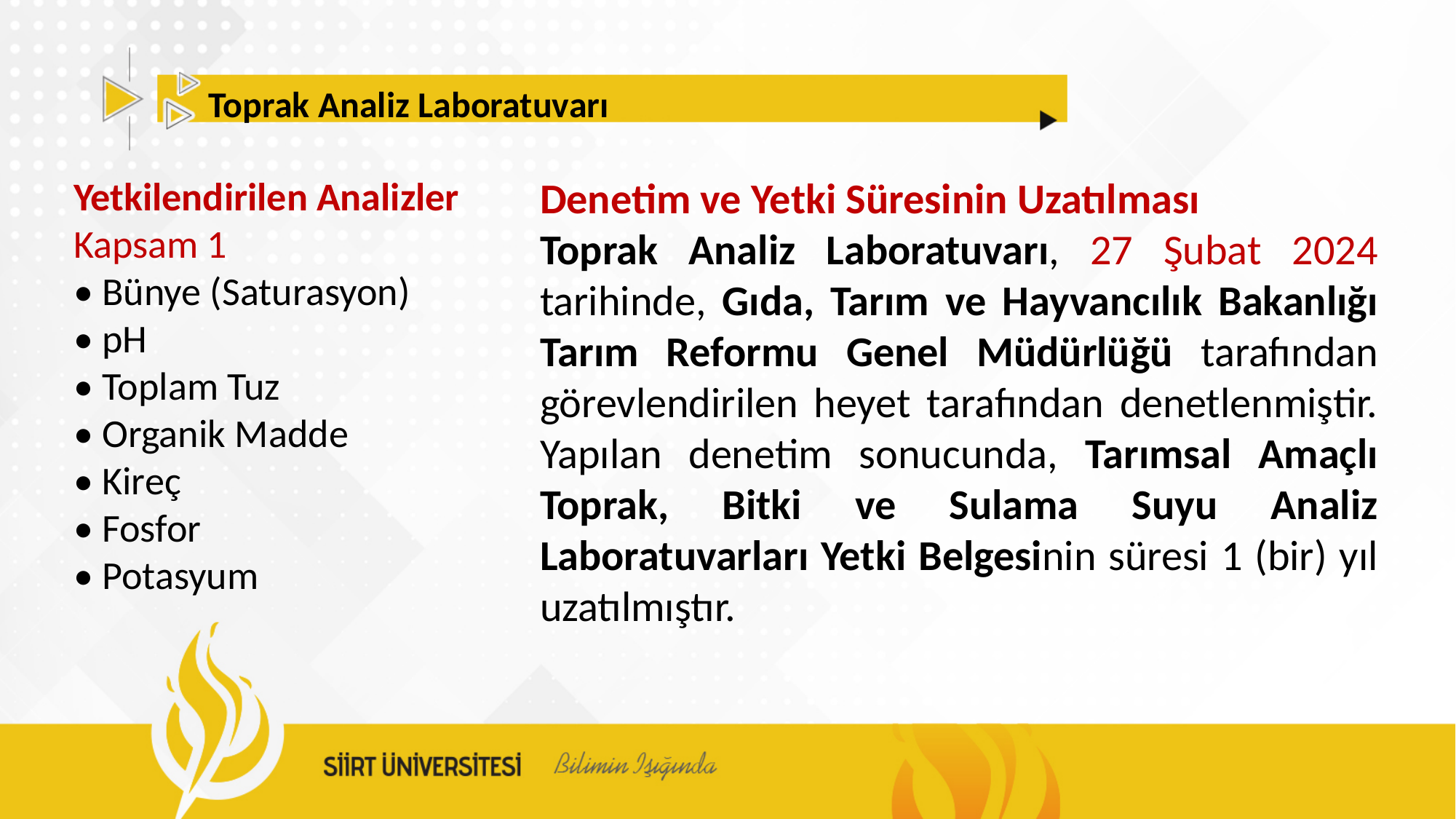

Toprak Analiz Laboratuvarı
Yetkilendirilen Analizler
Kapsam 1
• Bünye (Saturasyon)
• pH
• Toplam Tuz
• Organik Madde
• Kireç
• Fosfor
• Potasyum
Denetim ve Yetki Süresinin Uzatılması
Toprak Analiz Laboratuvarı, 27 Şubat 2024 tarihinde, Gıda, Tarım ve Hayvancılık Bakanlığı Tarım Reformu Genel Müdürlüğü tarafından görevlendirilen heyet tarafından denetlenmiştir. Yapılan denetim sonucunda, Tarımsal Amaçlı Toprak, Bitki ve Sulama Suyu Analiz Laboratuvarları Yetki Belgesinin süresi 1 (bir) yıl uzatılmıştır.